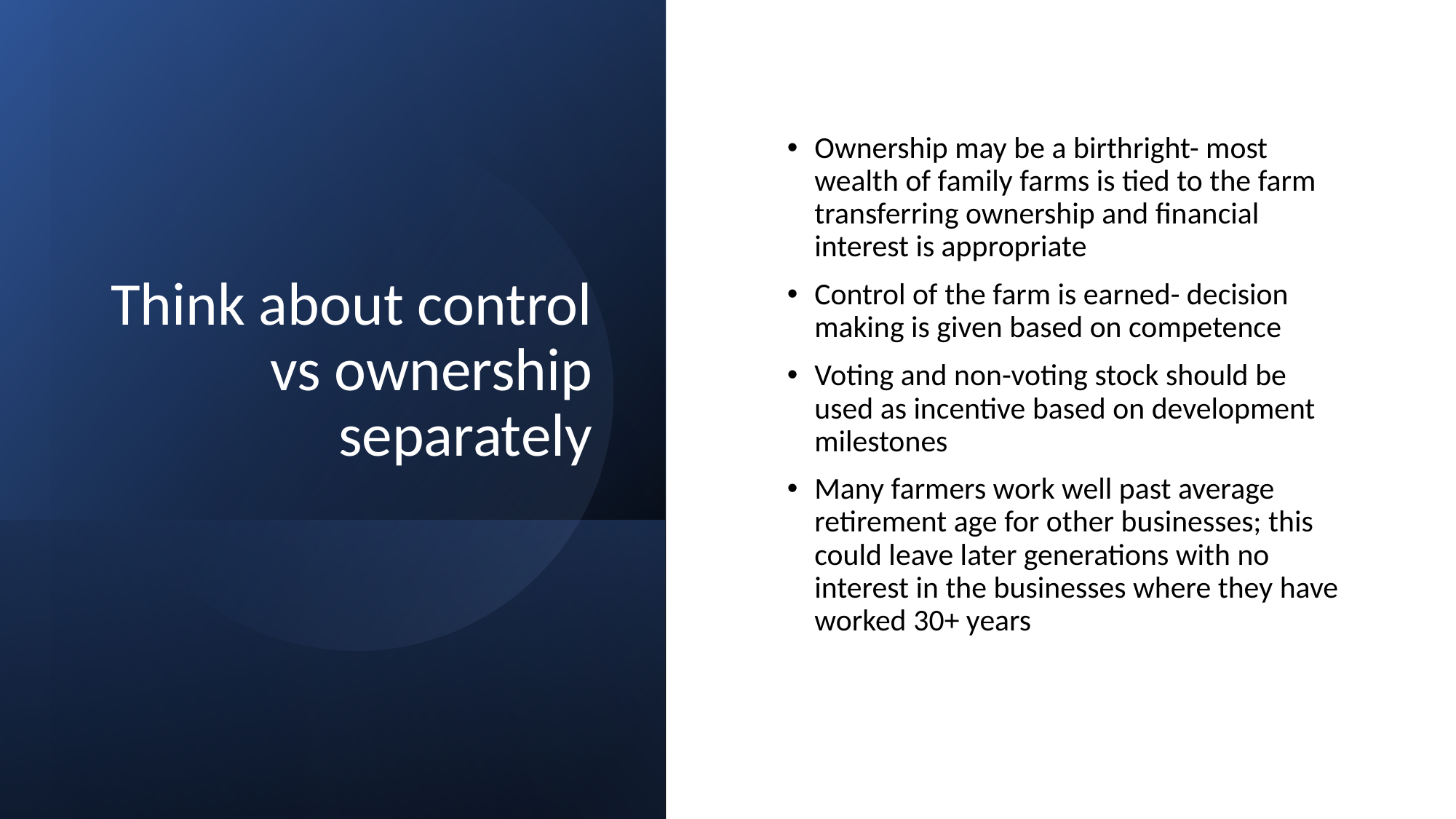

# Think about control vs ownership separately

Ownership may be a birthright- most wealth of family farms is tied to the farm transferring ownership and financial interest is appropriate
Control of the farm is earned- decision making is given based on competence
Voting and non-voting stock should be used as incentive based on development milestones
Many farmers work well past average retirement age for other businesses; this could leave later generations with no interest in the businesses where they have worked 30+ years